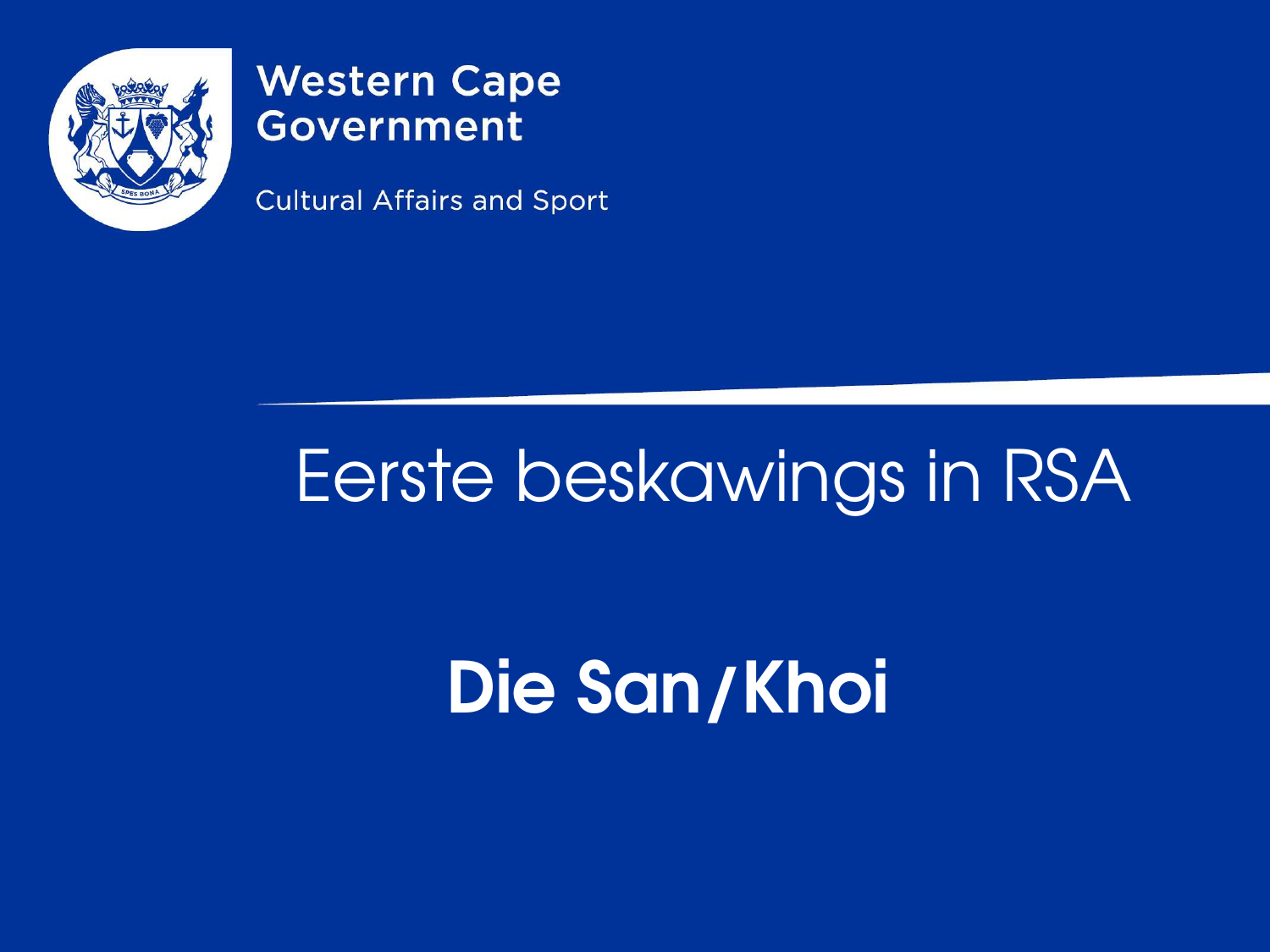

# Eerste beskawings in RSA
     Die San/Khoi